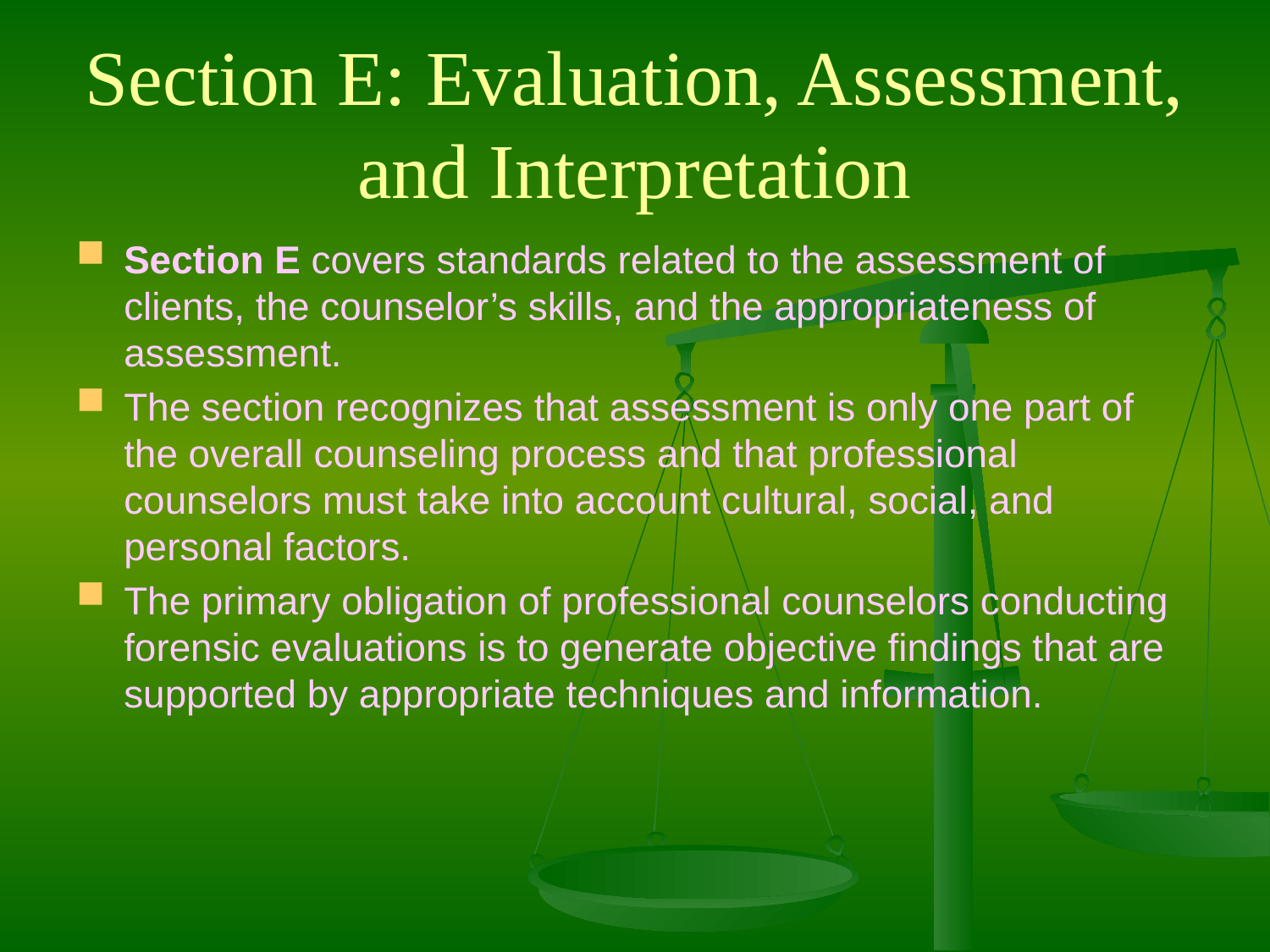

# Section E: Evaluation, Assessment, and Interpretation
Section E covers standards related to the assessment of clients, the counselor’s skills, and the appropriateness of assessment.
The section recognizes that assessment is only one part of the overall counseling process and that professional counselors must take into account cultural, social, and personal factors.
The primary obligation of professional counselors conducting forensic evaluations is to generate objective findings that are supported by appropriate techniques and information.